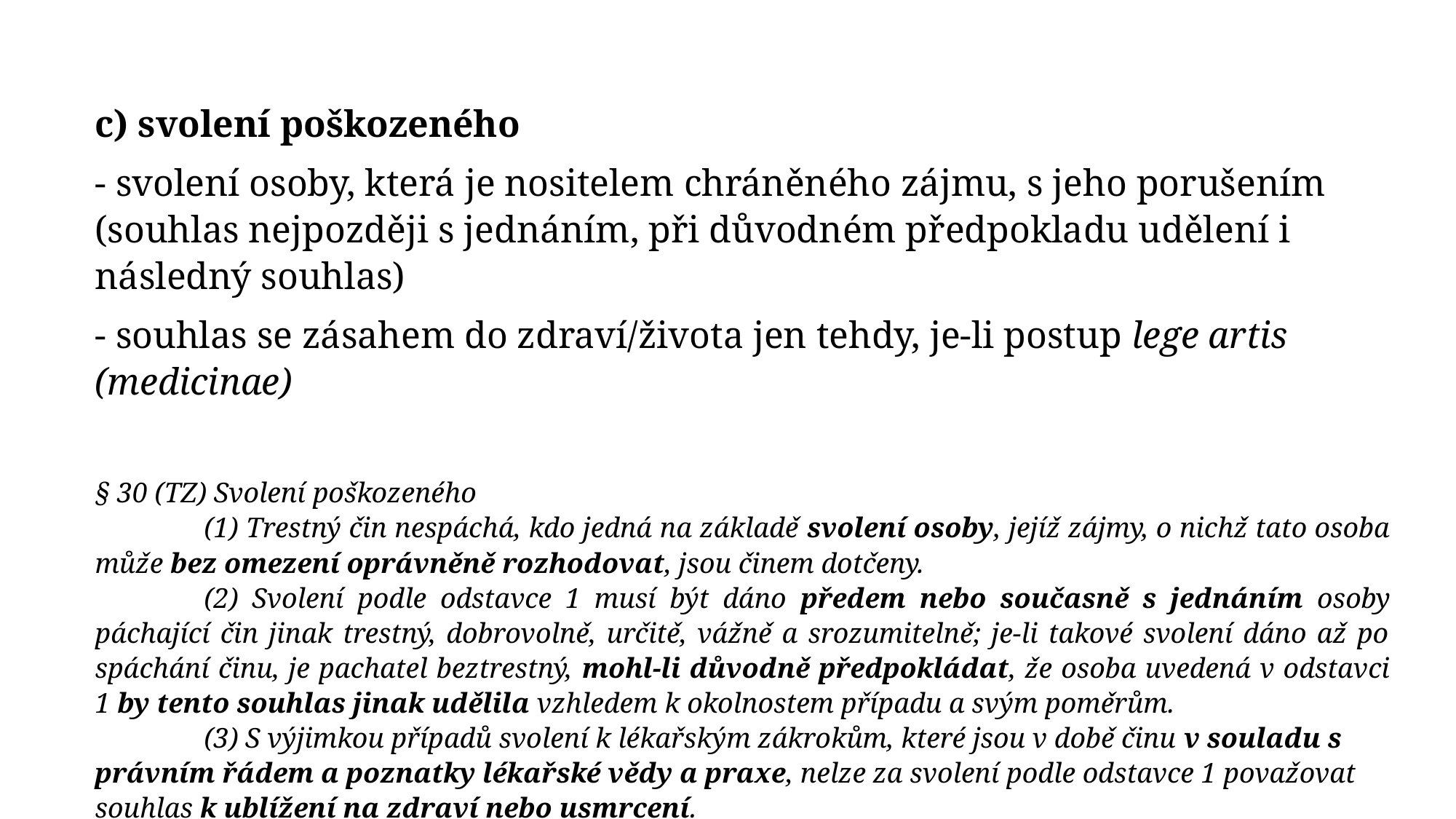

c) svolení poškozeného
- svolení osoby, která je nositelem chráněného zájmu, s jeho porušením (souhlas nejpozději s jednáním, při důvodném předpokladu udělení i následný souhlas)
- souhlas se zásahem do zdraví/života jen tehdy, je-li postup lege artis (medicinae)

§ 30 (TZ) Svolení poškozeného
	(1) Trestný čin nespáchá, kdo jedná na základě svolení osoby, jejíž zájmy, o nichž tato osoba může bez omezení oprávněně rozhodovat, jsou činem dotčeny.
	(2) Svolení podle odstavce 1 musí být dáno předem nebo současně s jednáním osoby páchající čin jinak trestný, dobrovolně, určitě, vážně a srozumitelně; je-li takové svolení dáno až po spáchání činu, je pachatel beztrestný, mohl-li důvodně předpokládat, že osoba uvedená v odstavci 1 by tento souhlas jinak udělila vzhledem k okolnostem případu a svým poměrům.
	(3) S výjimkou případů svolení k lékařským zákrokům, které jsou v době činu v souladu s právním řádem a poznatky lékařské vědy a praxe, nelze za svolení podle odstavce 1 považovat souhlas k ublížení na zdraví nebo usmrcení.